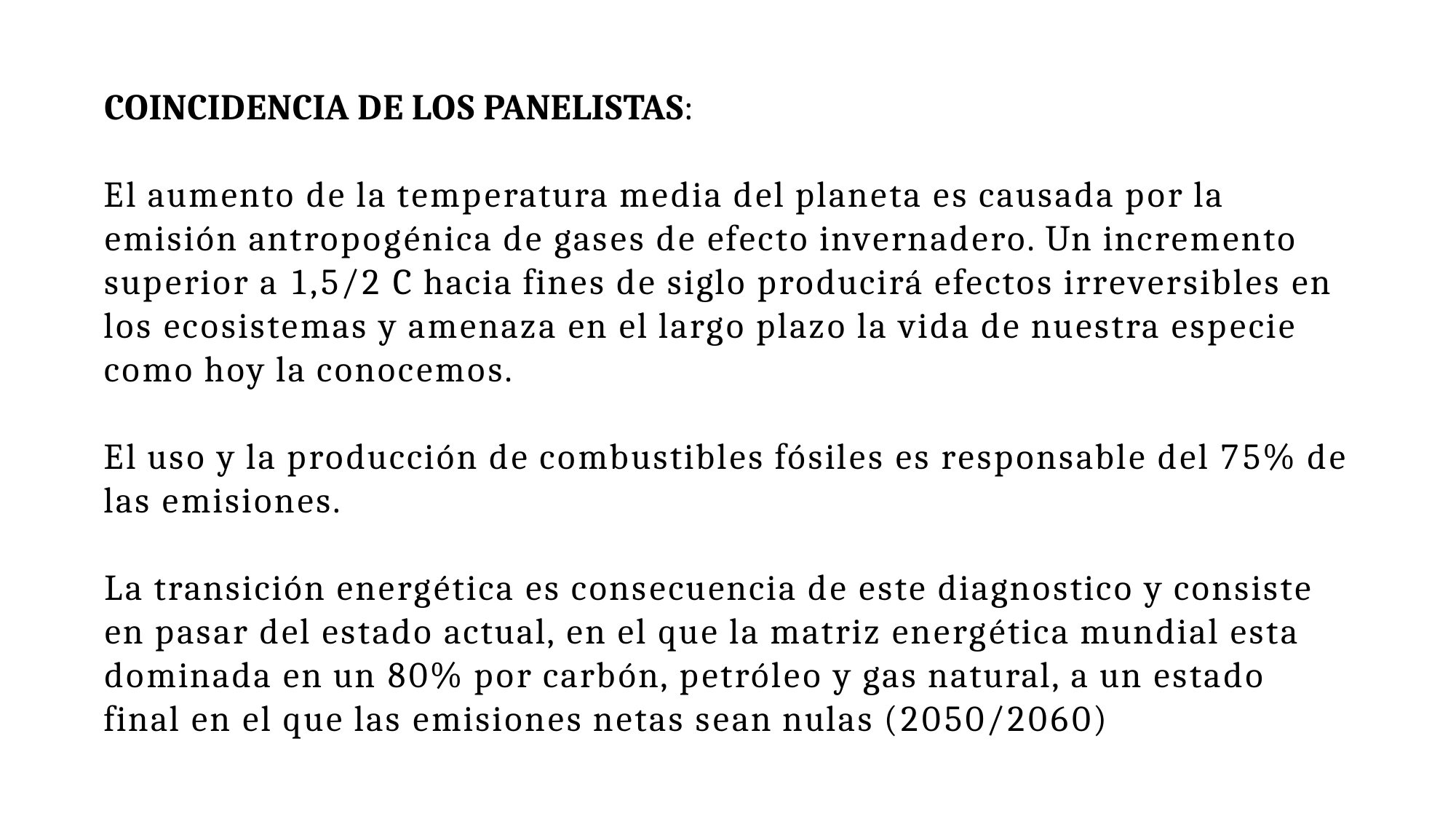

COINCIDENCIA DE LOS PANELISTAS:

El aumento de la temperatura media del planeta es causada por la emisión antropogénica de gases de efecto invernadero. Un incremento superior a 1,5/2 C hacia fines de siglo producirá efectos irreversibles en los ecosistemas y amenaza en el largo plazo la vida de nuestra especie como hoy la conocemos.

El uso y la producción de combustibles fósiles es responsable del 75% de las emisiones.

La transición energética es consecuencia de este diagnostico y consiste en pasar del estado actual, en el que la matriz energética mundial esta dominada en un 80% por carbón, petróleo y gas natural, a un estado final en el que las emisiones netas sean nulas (2050/2060)